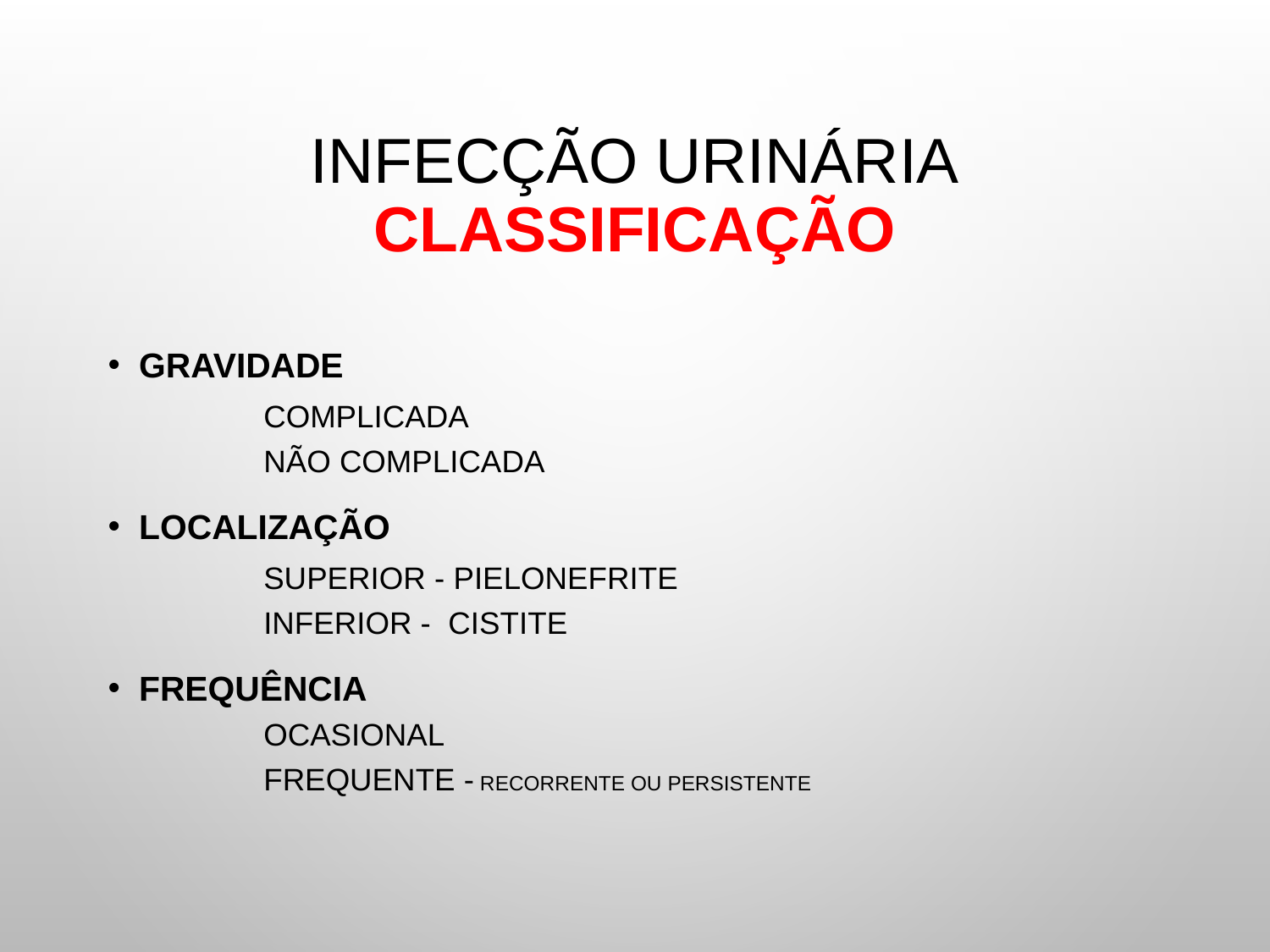

# INFECÇÃO URINÁRIA CLASSIFICAÇÃO
GRAVIDADE
		COMPLICADA
		NÃO COMPLICADA
LOCALIZAÇÃO
		SUPERIOR - PIELONEFRITE
		INFERIOR -  CISTITE
FREQUÊNCIA
		OCASIONAL
		FREQUENTE - RECORRENTE OU PERSISTENTE